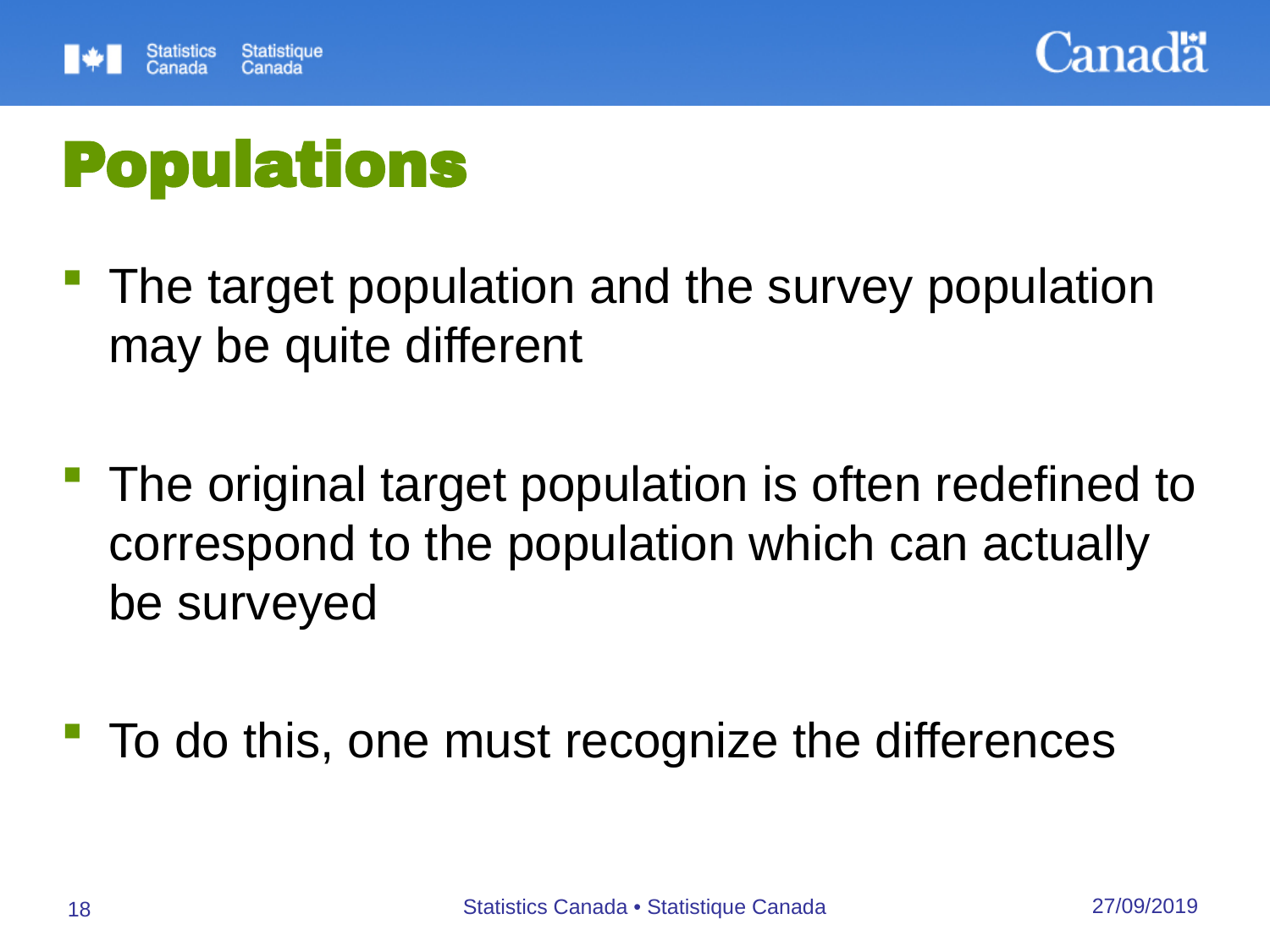

# Populations
The target population and the survey population may be quite different

The original target population is often redefined to correspond to the population which can actually be surveyed

To do this, one must recognize the differences
27/09/2019
Statistics Canada • Statistique Canada
18